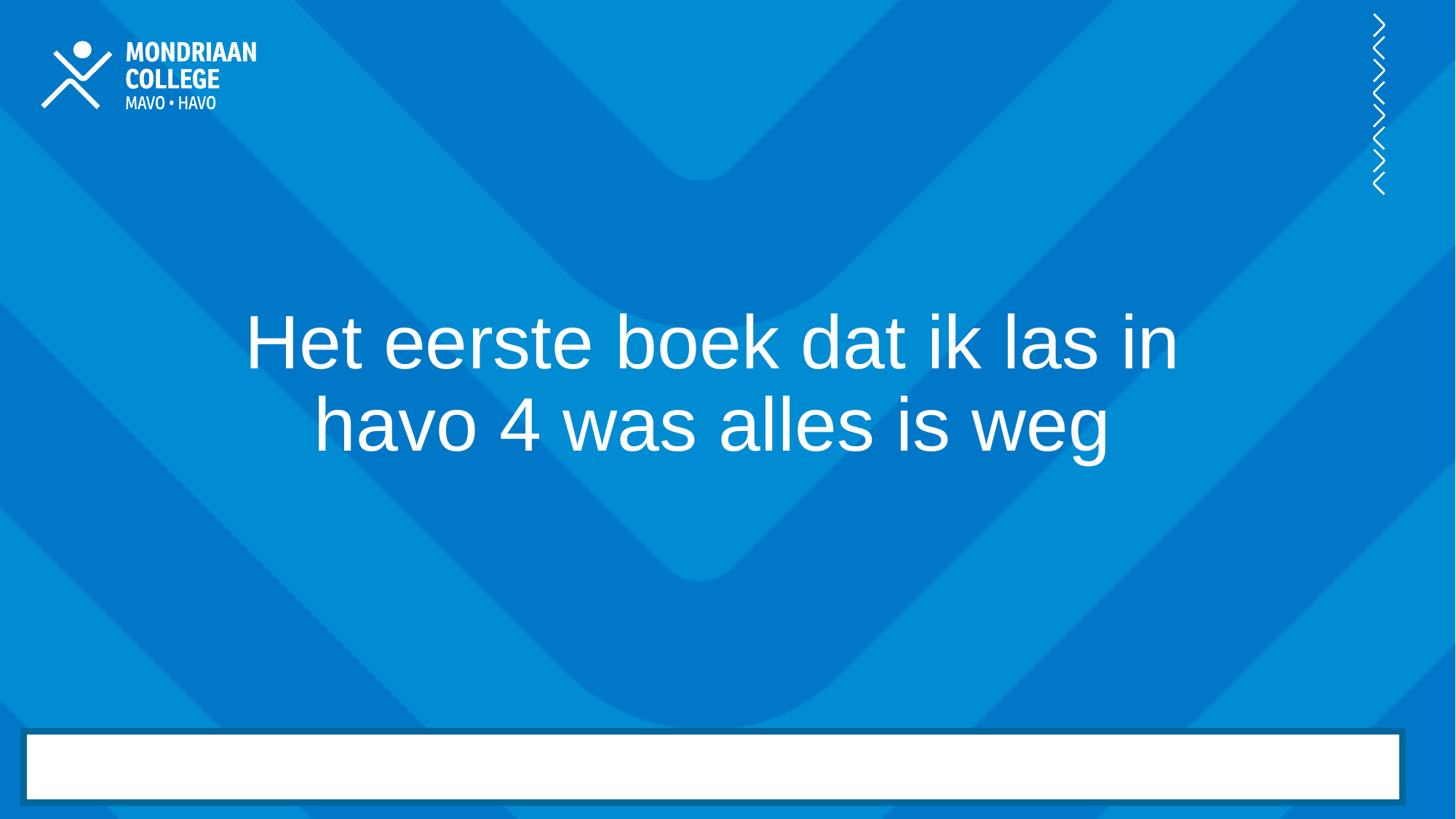

Het eerste boek dat ik las in havo 4 was alles is weg